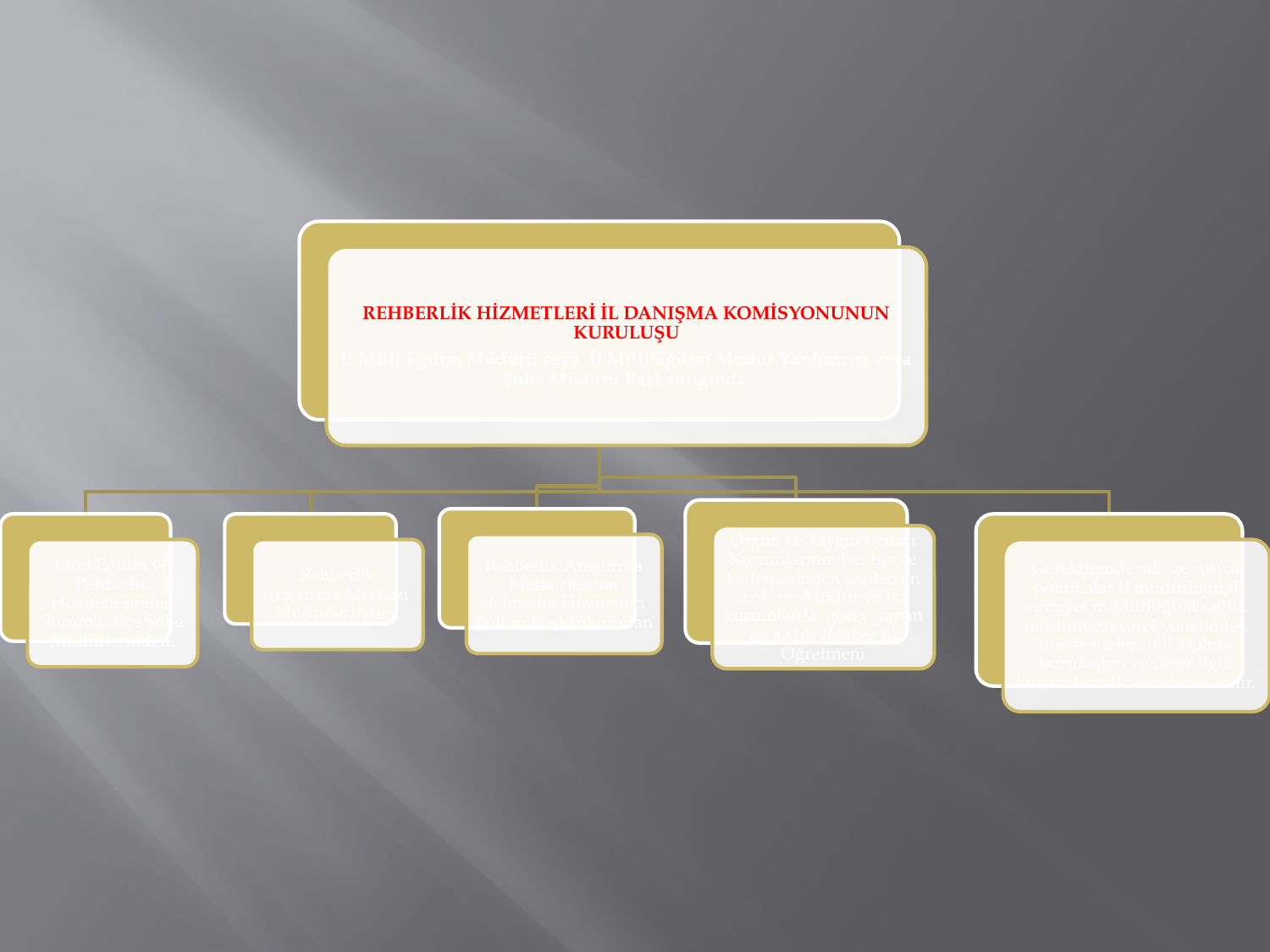

REHBERLİK HİZMETLERİ İL DANIŞMA KOMİSYONUNUN KURULUŞU
İl Milli Eğitim Müdürü veya  İl Milli Eğitim Müdür Yardımcısı veya Şube Müdürü Başkanlığında
Özel Eğitim ve Rehberlik Hizmetlerinden Sorumlu İlçe Şube Müdürlerinden.
Rehberlik Araştırma Merkezi  Müdürlerinden
Rehberlik Araştırma Merkezlerinin Rehberlik Hizmetleri Bölüm Başkanlarından
Örgün ve Yaygın Eğitim Kurumlarının her tür ve kademesinden seçilen en az birer Müdür ve bu kurumlarda  görev yapan  en az bir Rehber lik Öğretmeni
Gerektiğinde aile ve sosyal politikalar İl müdürlüğü,il emniyet müdürlüğü,il sağlık müdürlüğü,yerel yönetimler, üniversiteler,sivil toplum kuruluşları ve diğer ilgili kurum temsilcileri davet edilir.